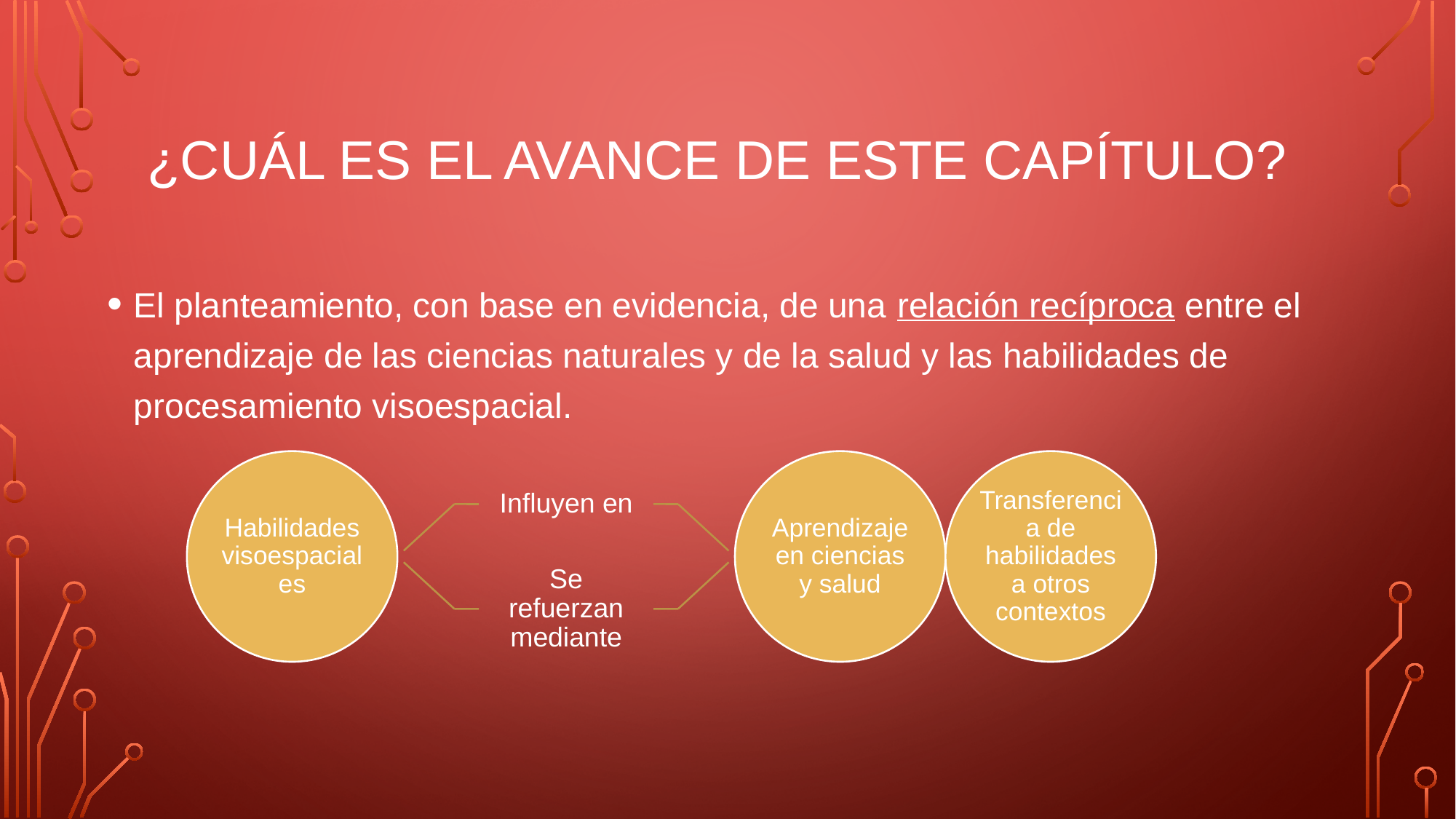

# ¿cuál es el avance de este capítulo?
Habilidades visoespaciales
Influyen en
Se refuerzan mediante
Aprendizaje en ciencias y salud
Transferencia de habilidades a otros contextos
El planteamiento, con base en evidencia, de una relación recíproca entre el aprendizaje de las ciencias naturales y de la salud y las habilidades de procesamiento visoespacial.